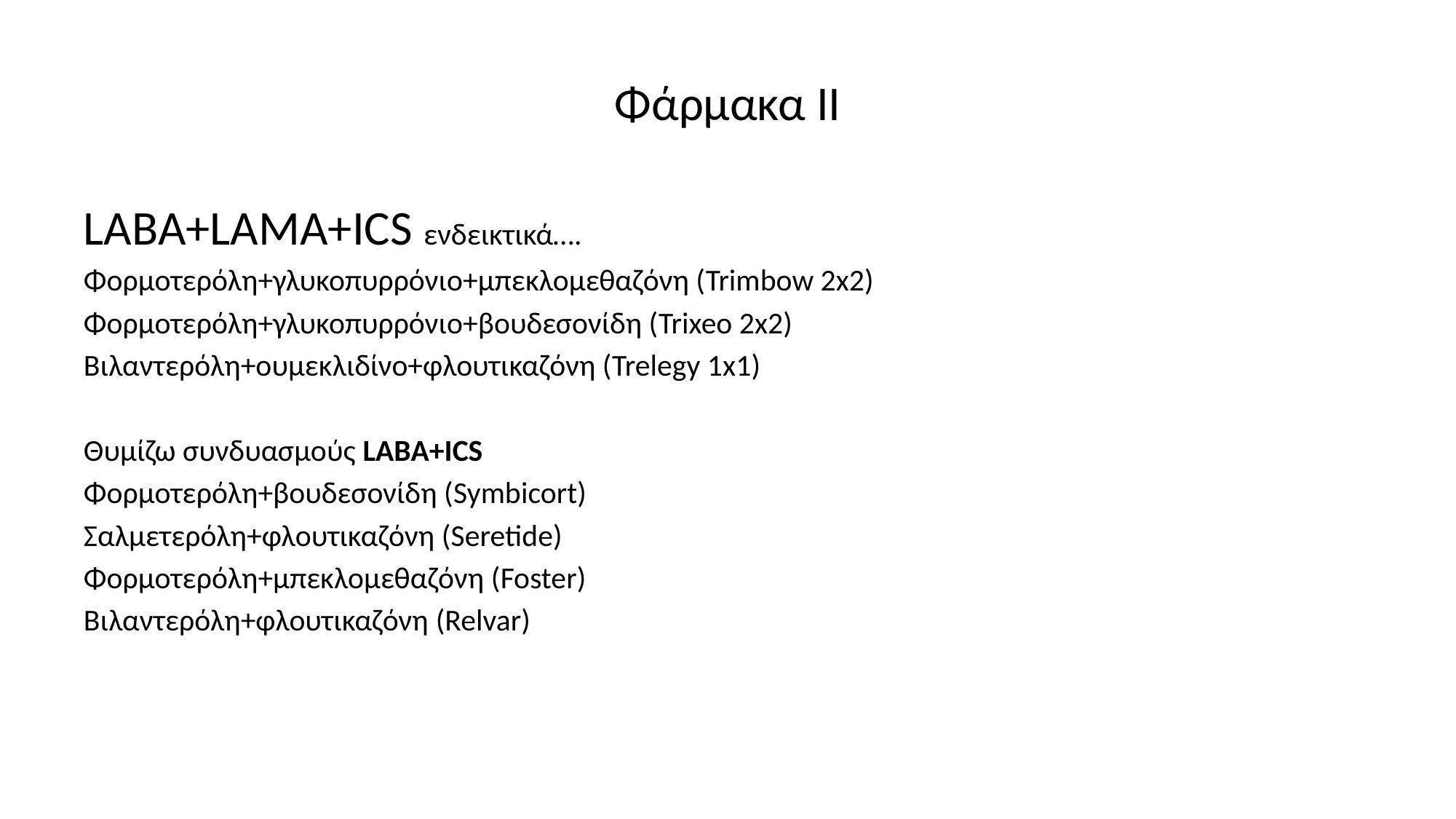

# Φάρμακα ΙΙ
LABA+LAMA+ICS ενδεικτικά….
Φορμοτερόλη+γλυκοπυρρόνιο+μπεκλομεθαζόνη (Trimbow 2x2)
Φορμοτερόλη+γλυκοπυρρόνιο+βουδεσονίδη (Trixeo 2x2)
Βιλαντερόλη+ουμεκλιδίνο+φλουτικαζόνη (Trelegy 1x1)

Θυμίζω συνδυασμούς LABA+ICS
Φορμοτερόλη+βουδεσονίδη (Symbicort)
Σαλμετερόλη+φλουτικαζόνη (Seretide)
Φορμοτερόλη+μπεκλομεθαζόνη (Foster)
Βιλαντερόλη+φλουτικαζόνη (Relvar)